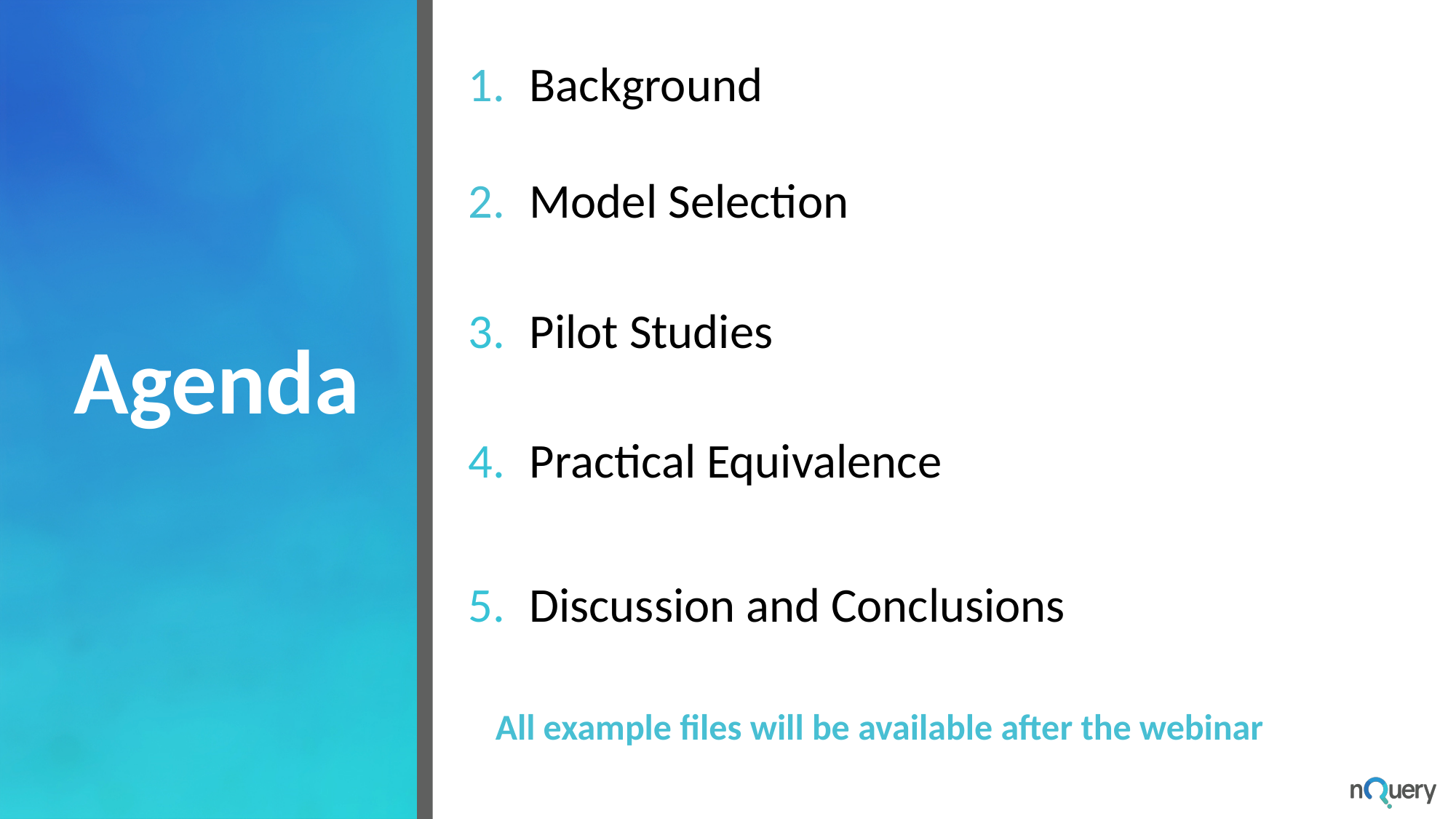

Background

Model Selection
Pilot Studies
Practical Equivalence

Discussion and Conclusions
All example files will be available after the webinar
# Agenda